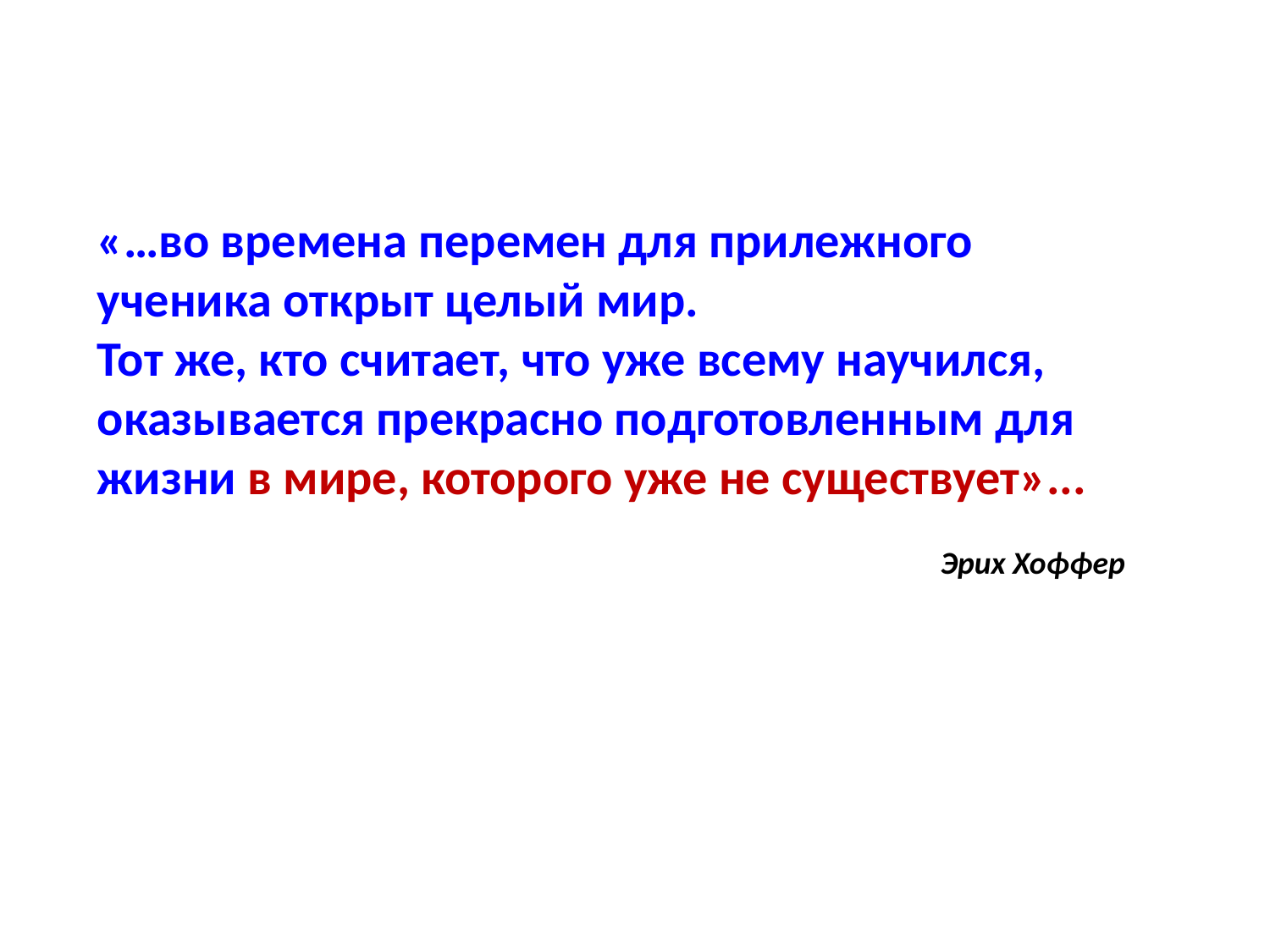

«…во времена перемен для прилежного ученика открыт целый мир.
Тот же, кто считает, что уже всему научился, оказывается прекрасно подготовленным для жизни в мире, которого уже не существует»...

 Эрих Хоффер